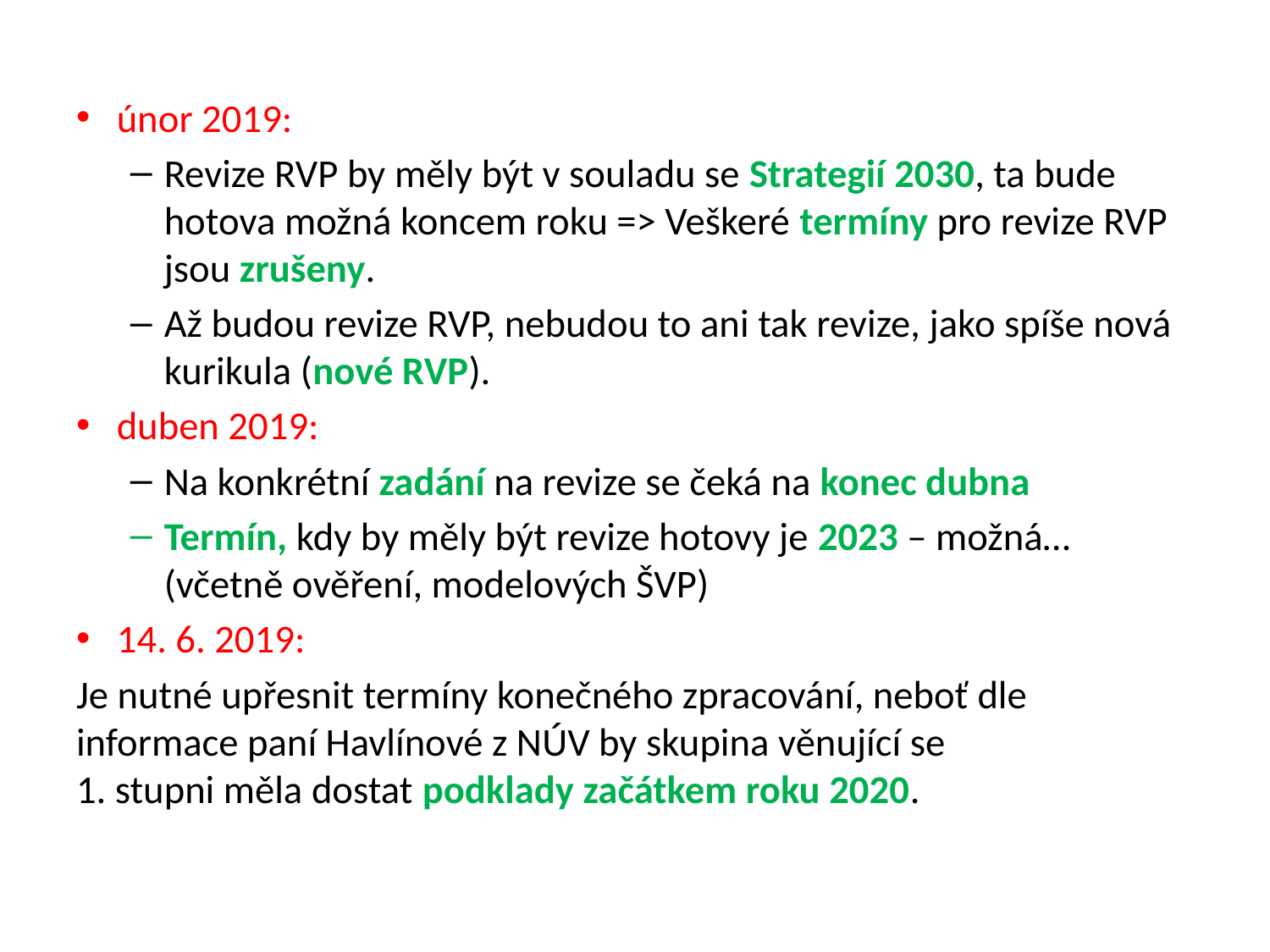

únor 2019:
Revize RVP by měly být v souladu se Strategií 2030, ta bude hotova možná koncem roku => Veškeré termíny pro revize RVP jsou zrušeny.
Až budou revize RVP, nebudou to ani tak revize, jako spíše nová kurikula (nové RVP).
duben 2019:
Na konkrétní zadání na revize se čeká na konec dubna
Termín, kdy by měly být revize hotovy je 2023 – možná… (včetně ověření, modelových ŠVP)
14. 6. 2019:
Je nutné upřesnit termíny konečného zpracování, neboť dle informace paní Havlínové z NÚV by skupina věnující se
1. stupni měla dostat podklady začátkem roku 2020.